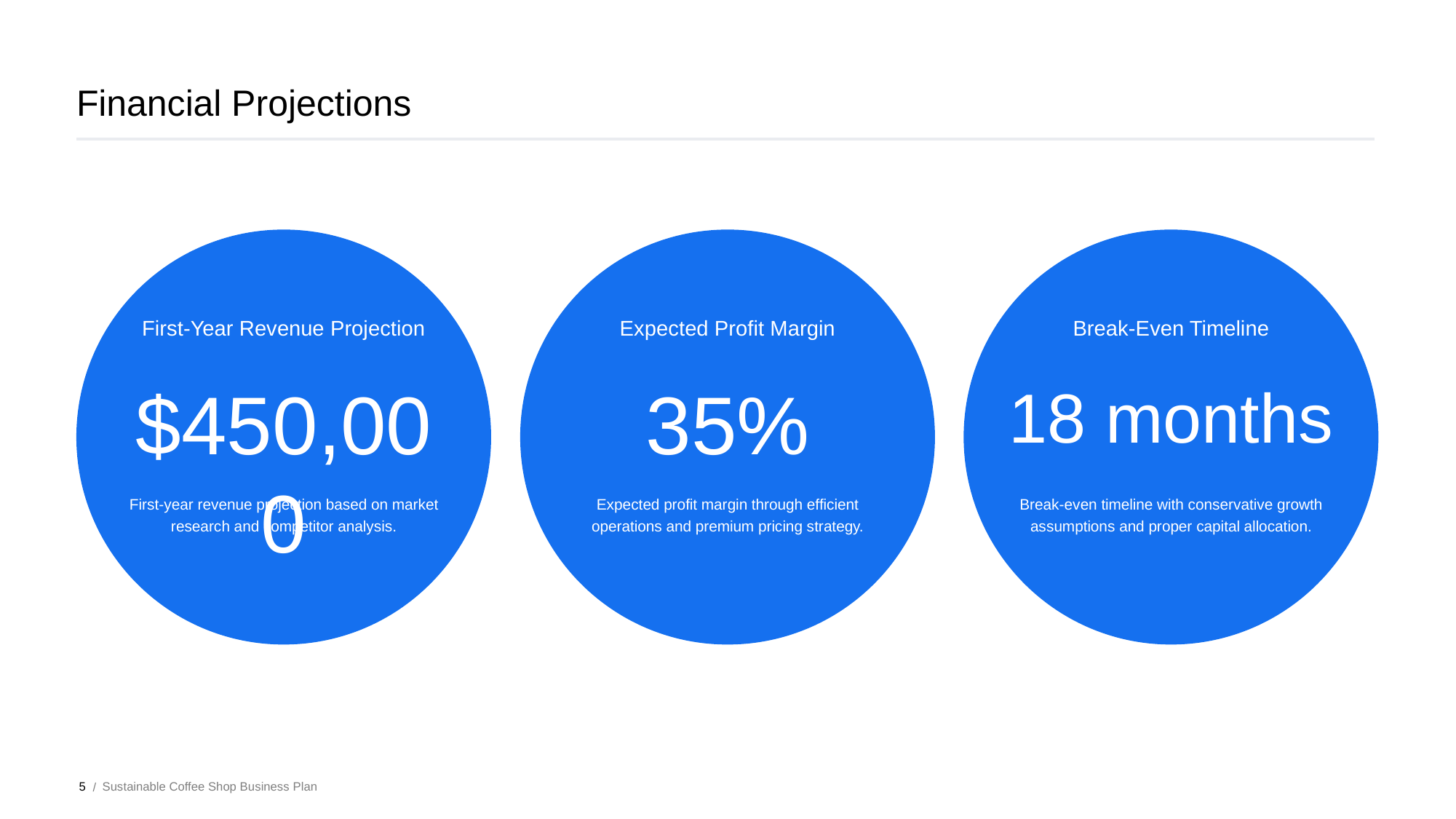

Financial Projections

First-Year Revenue Projection
Expected Profit Margin
Break-Even Timeline
$450,000
35%
18 months
First-year revenue projection based on market research and competitor analysis.
Expected profit margin through efficient operations and premium pricing strategy.
Break-even timeline with conservative growth assumptions and proper capital allocation.

5
Sustainable Coffee Shop Business Plan
 /